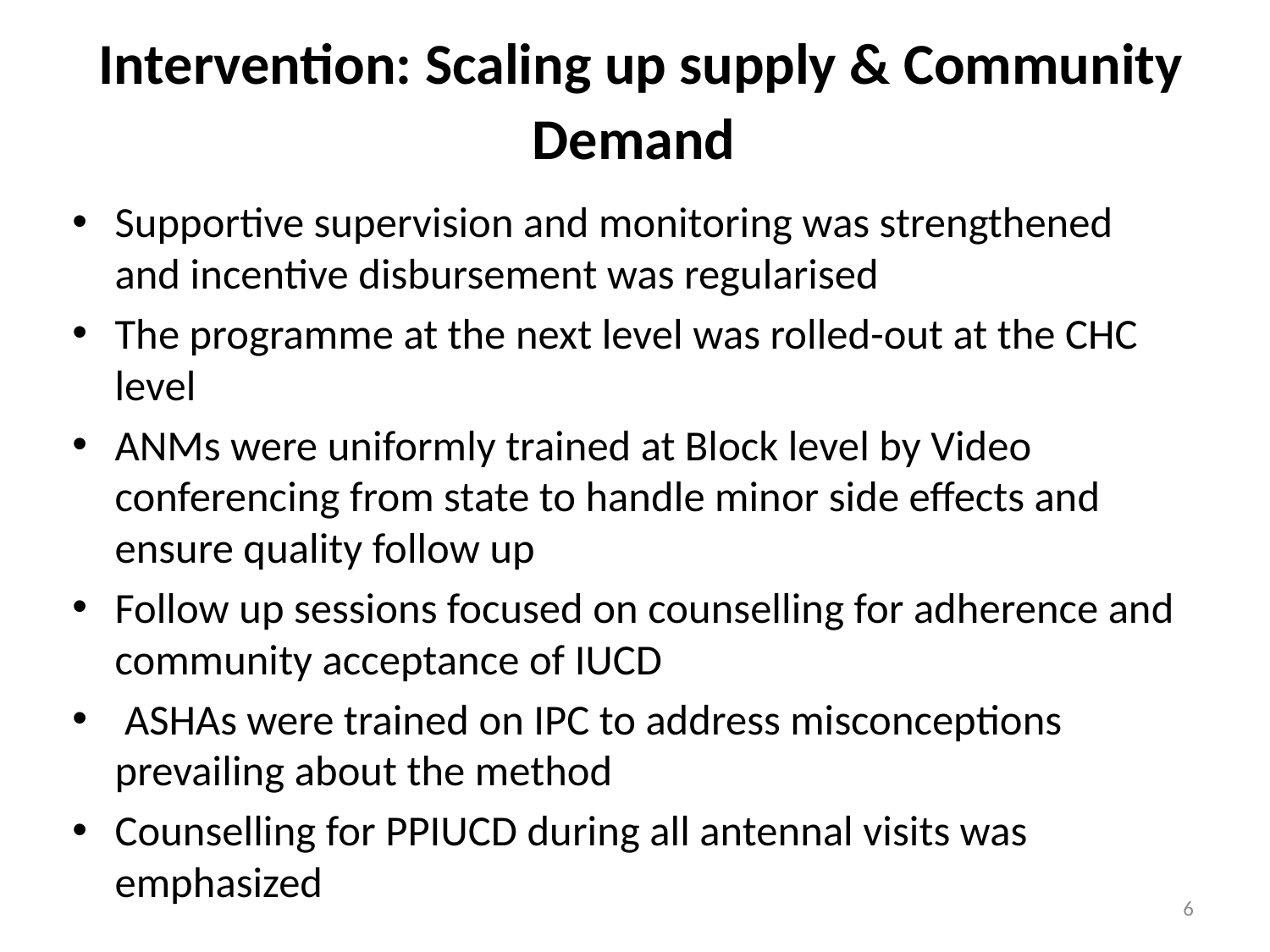

# Intervention: Scaling up supply & Community Demand
Supportive supervision and monitoring was strengthened and incentive disbursement was regularised
The programme at the next level was rolled-out at the CHC level
ANMs were uniformly trained at Block level by Video conferencing from state to handle minor side effects and ensure quality follow up
Follow up sessions focused on counselling for adherence and community acceptance of IUCD
 ASHAs were trained on IPC to address misconceptions prevailing about the method
Counselling for PPIUCD during all antennal visits was emphasized

6